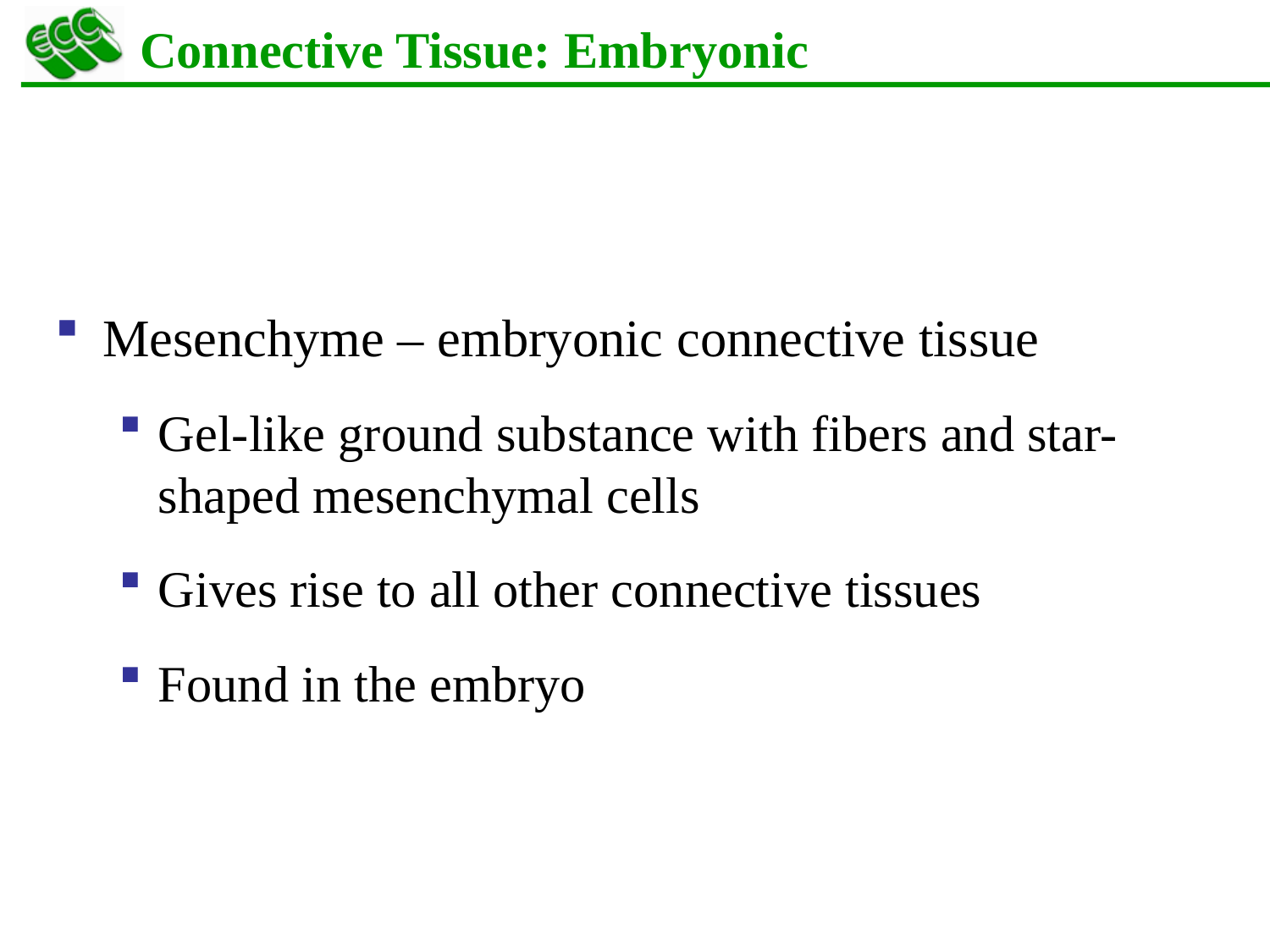

# Connective Tissue: Embryonic
Mesenchyme – embryonic connective tissue
Gel-like ground substance with fibers and star-shaped mesenchymal cells
Gives rise to all other connective tissues
Found in the embryo